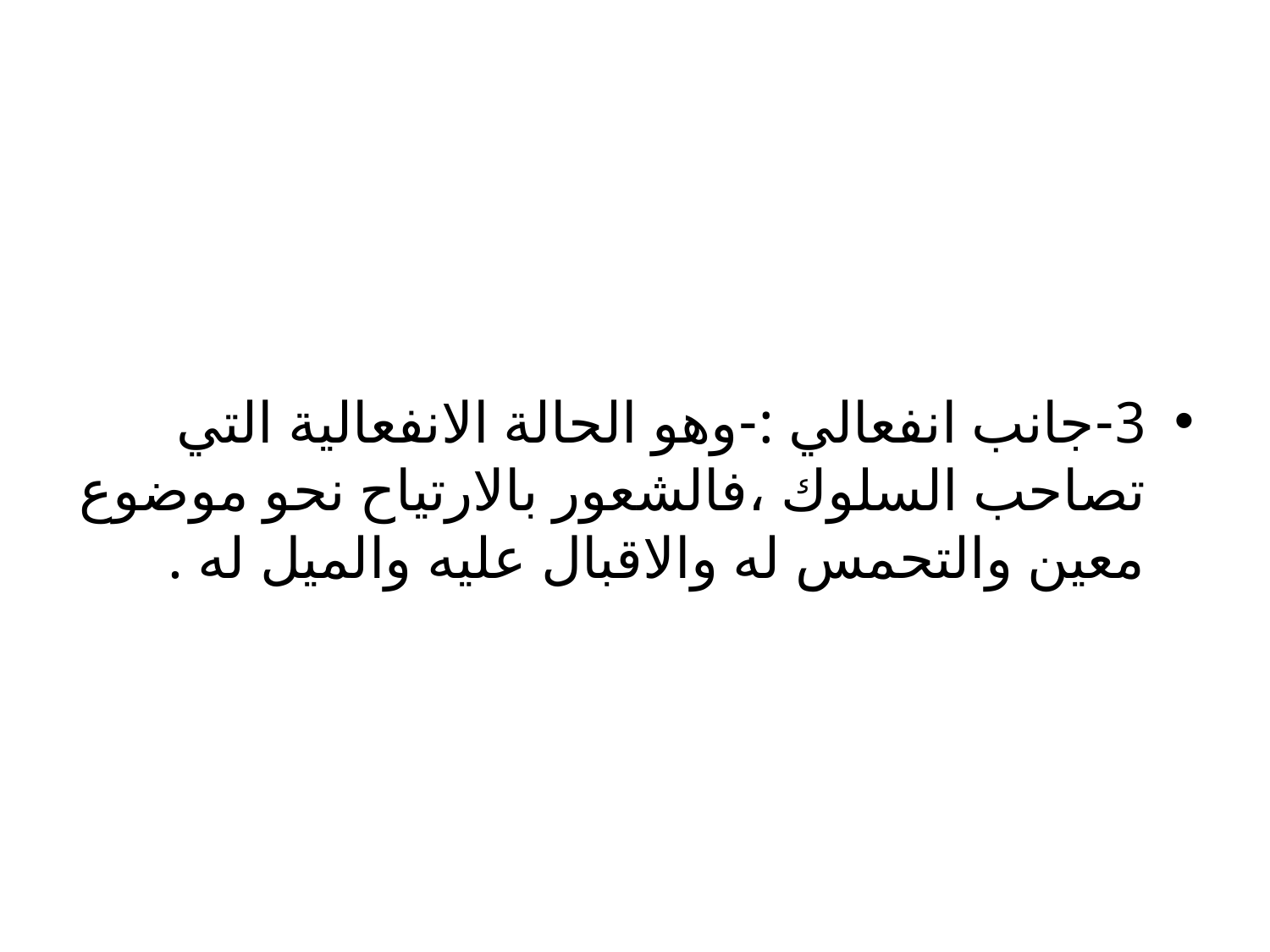

#

3-جانب انفعالي :-وهو الحالة الانفعالية التي تصاحب السلوك ،فالشعور بالارتياح نحو موضوع معين والتحمس له والاقبال عليه والميل له .